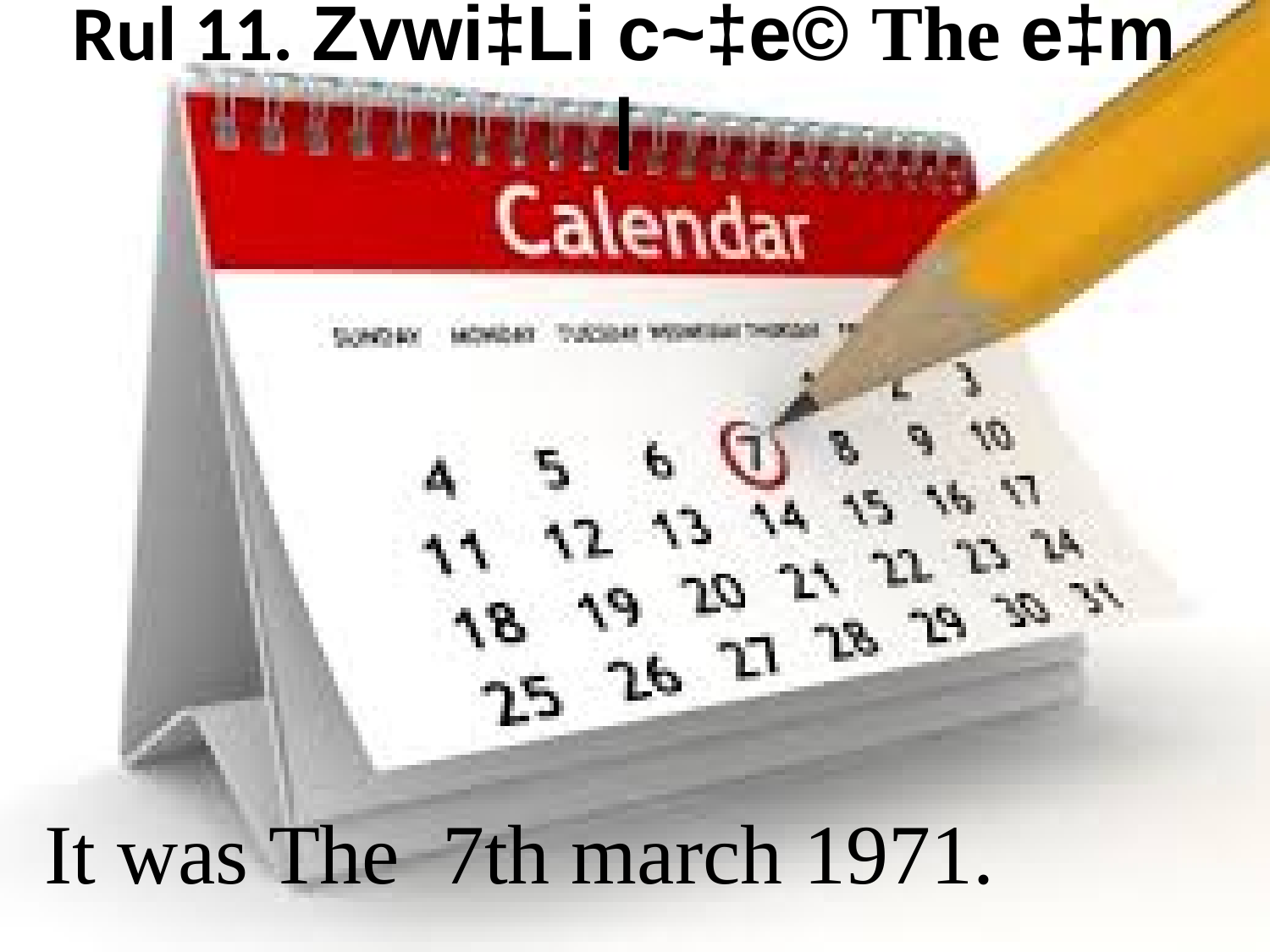

# Rul 11. Zvwi‡Li c~‡e© The e‡m |
It was The  7th march 1971.